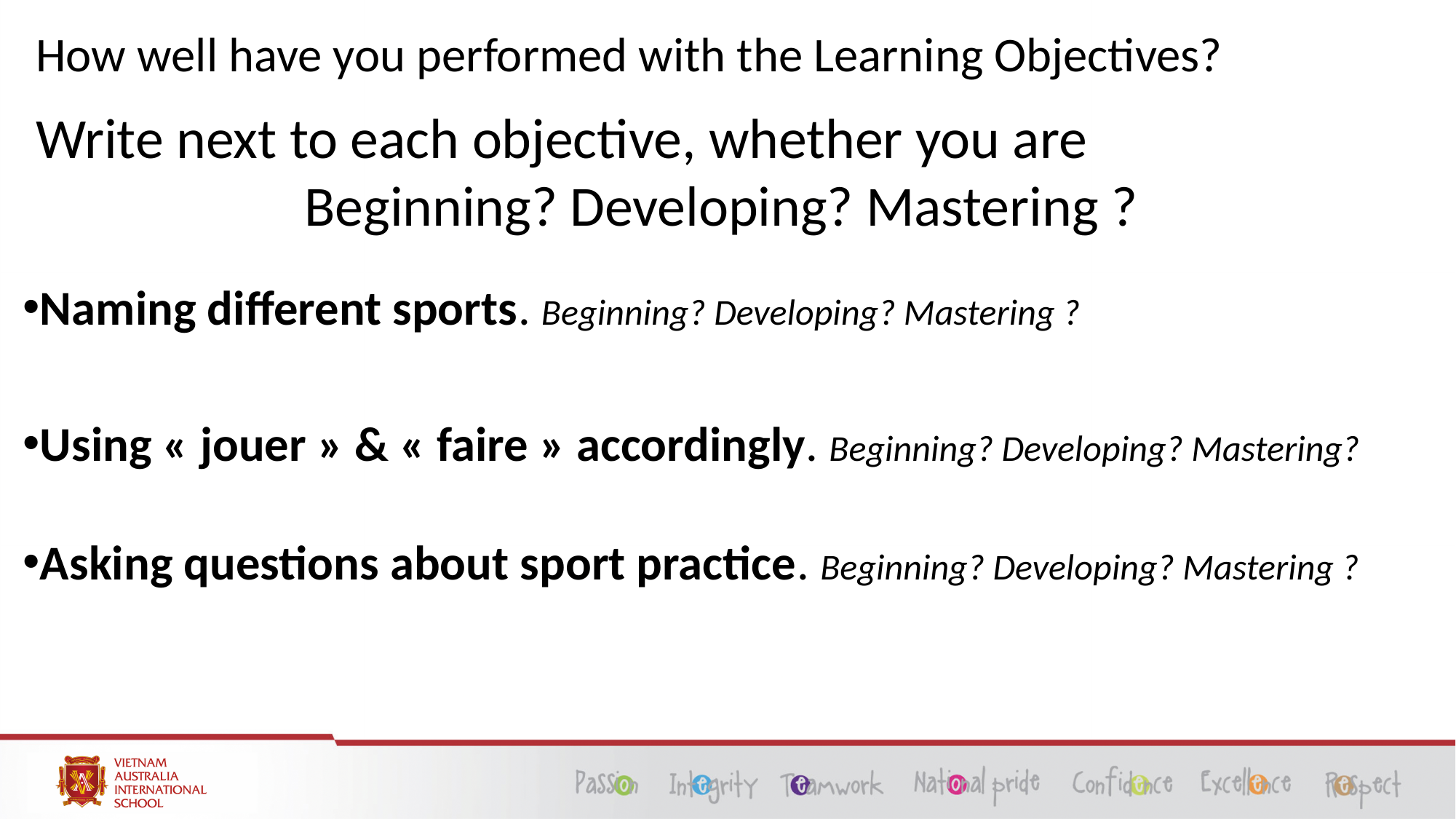

# How well have you performed with the Learning Objectives?
Write next to each objective, whether you are
Beginning? Developing? Mastering ?
Naming different sports. Beginning? Developing? Mastering ?

Using « jouer » & « faire » accordingly. Beginning? Developing? Mastering?

Asking questions about sport practice. Beginning? Developing? Mastering ?